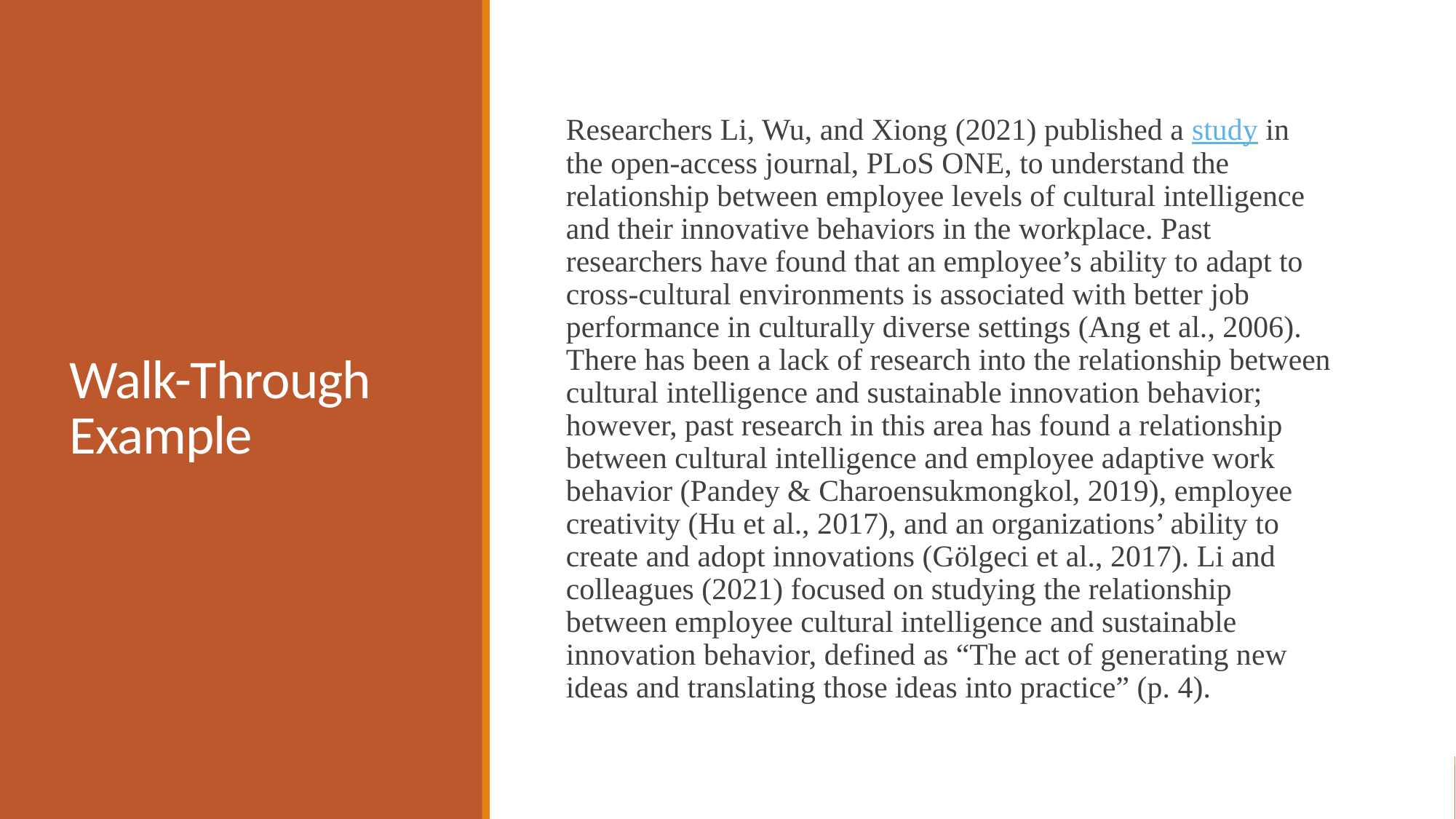

# Walk-Through Example
Researchers Li, Wu, and Xiong (2021) published a study in the open-access journal, PLoS ONE, to understand the relationship between employee levels of cultural intelligence and their innovative behaviors in the workplace. Past researchers have found that an employee’s ability to adapt to cross-cultural environments is associated with better job performance in culturally diverse settings (Ang et al., 2006). There has been a lack of research into the relationship between cultural intelligence and sustainable innovation behavior; however, past research in this area has found a relationship between cultural intelligence and employee adaptive work behavior (Pandey & Charoensukmongkol, 2019), employee creativity (Hu et al., 2017), and an organizations’ ability to create and adopt innovations (Gölgeci et al., 2017). Li and colleagues (2021) focused on studying the relationship between employee cultural intelligence and sustainable innovation behavior, defined as “The act of generating new ideas and translating those ideas into practice” (p. 4).